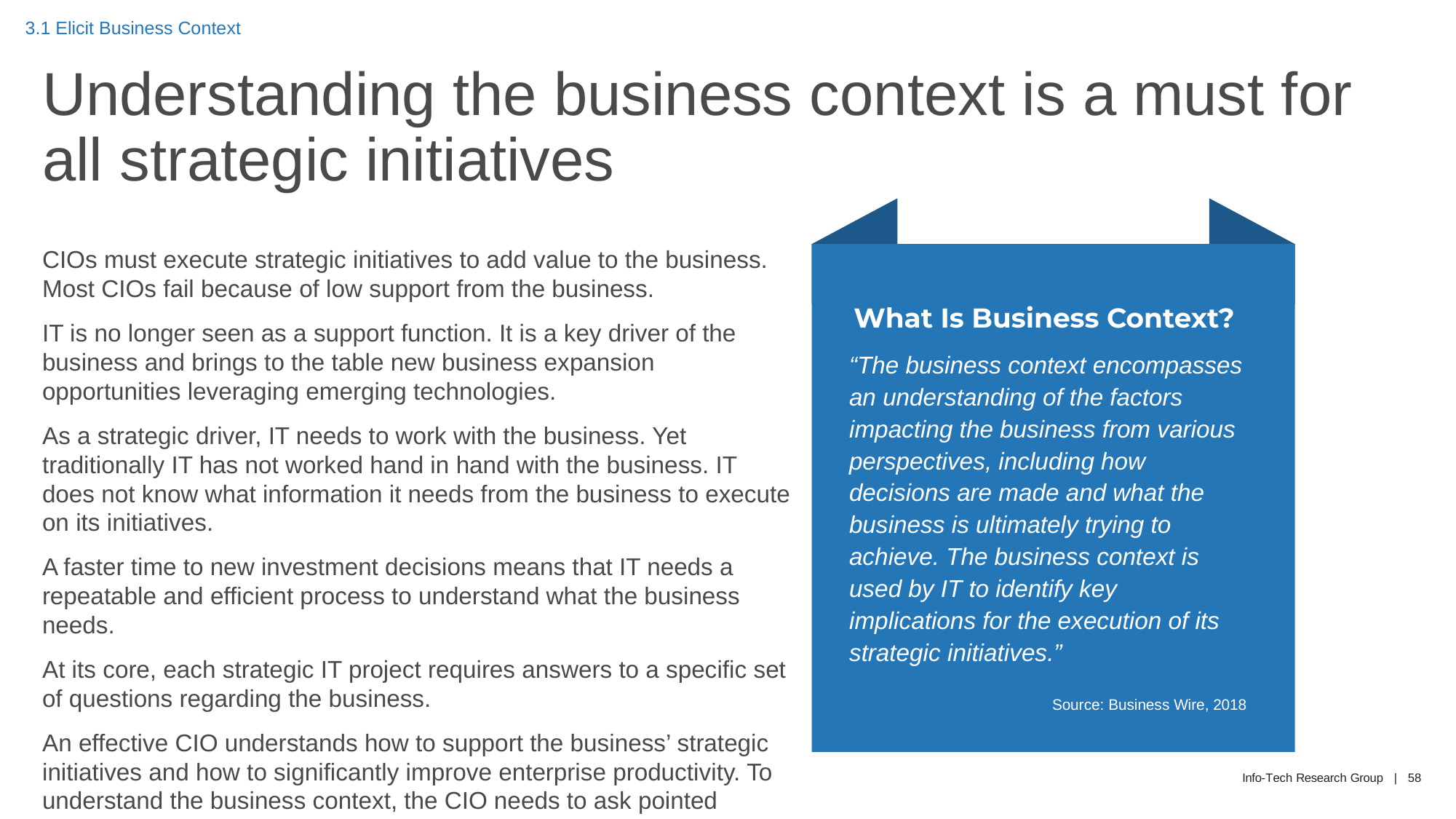

3.1 Elicit Business Context
# Understanding the business context is a must for all strategic initiatives

CIOs must execute strategic initiatives to add value to the business. Most CIOs fail because of low support from the business.
IT is no longer seen as a support function. It is a key driver of the business and brings to the table new business expansion opportunities leveraging emerging technologies.
As a strategic driver, IT needs to work with the business. Yet traditionally IT has not worked hand in hand with the business. IT does not know what information it needs from the business to execute on its initiatives.
A faster time to new investment decisions means that IT needs a repeatable and efficient process to understand what the business needs.
At its core, each strategic IT project requires answers to a specific set of questions regarding the business.
An effective CIO understands how to support the business’ strategic initiatives and how to significantly improve enterprise productivity. To understand the business context, the CIO needs to ask pointed questions to uncover business imperatives.
What Is Business Context?
“The business context encompasses an understanding of the factors impacting the business from various perspectives, including how decisions are made and what the business is ultimately trying to achieve. The business context is used by IT to identify key implications for the execution of its strategic initiatives.”
Source: Business Wire, 2018